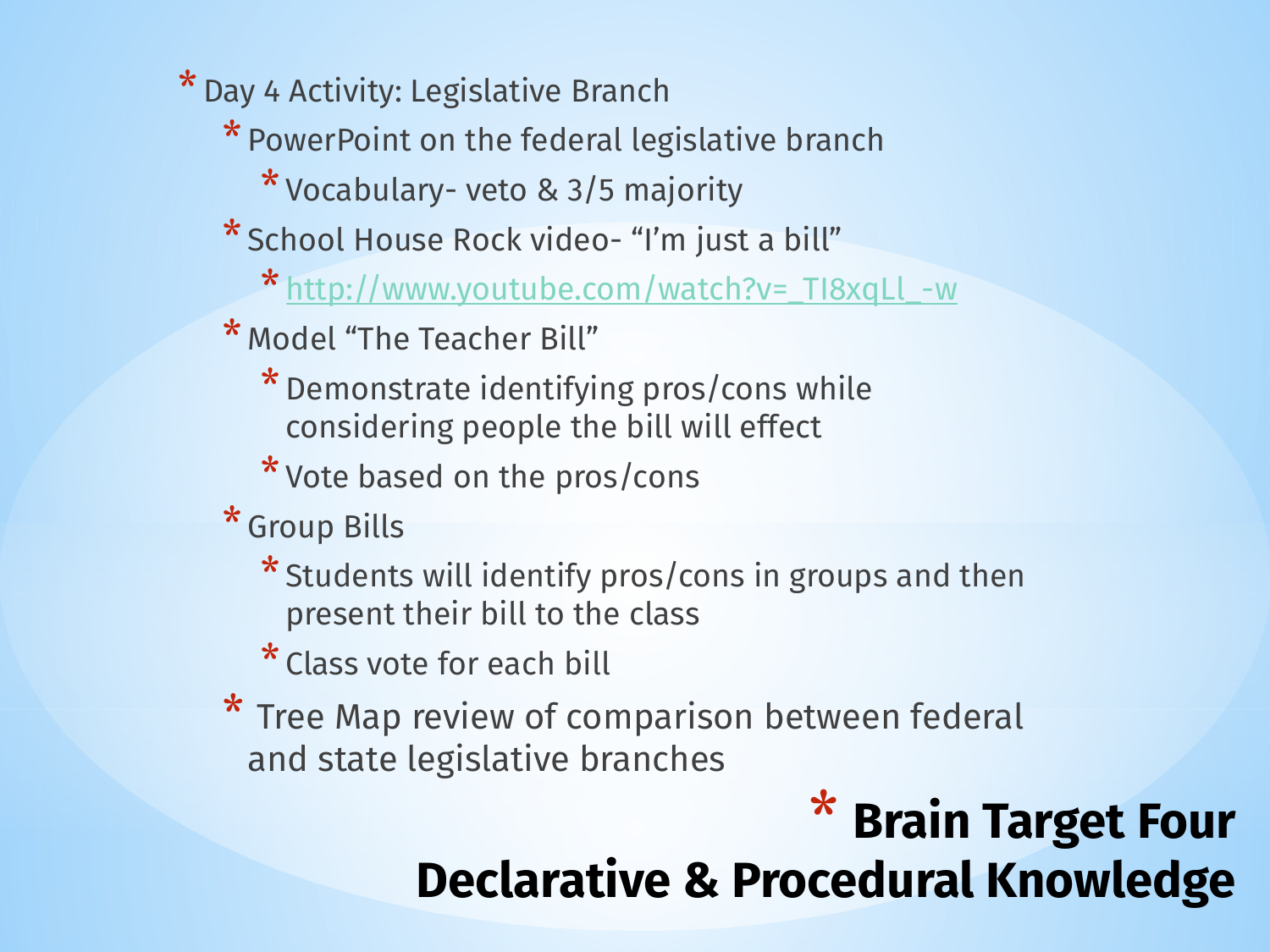

Day 4 Activity: Legislative Branch
PowerPoint on the federal legislative branch
Vocabulary- veto & 3/5 majority
School House Rock video- “I’m just a bill”
http://www.youtube.com/watch?v=_TI8xqLl_-w
Model “The Teacher Bill”
Demonstrate identifying pros/cons while considering people the bill will effect
Vote based on the pros/cons
Group Bills
Students will identify pros/cons in groups and then present their bill to the class
Class vote for each bill
 Tree Map review of comparison between federal and state legislative branches

# Brain Target Four Declarative & Procedural Knowledge